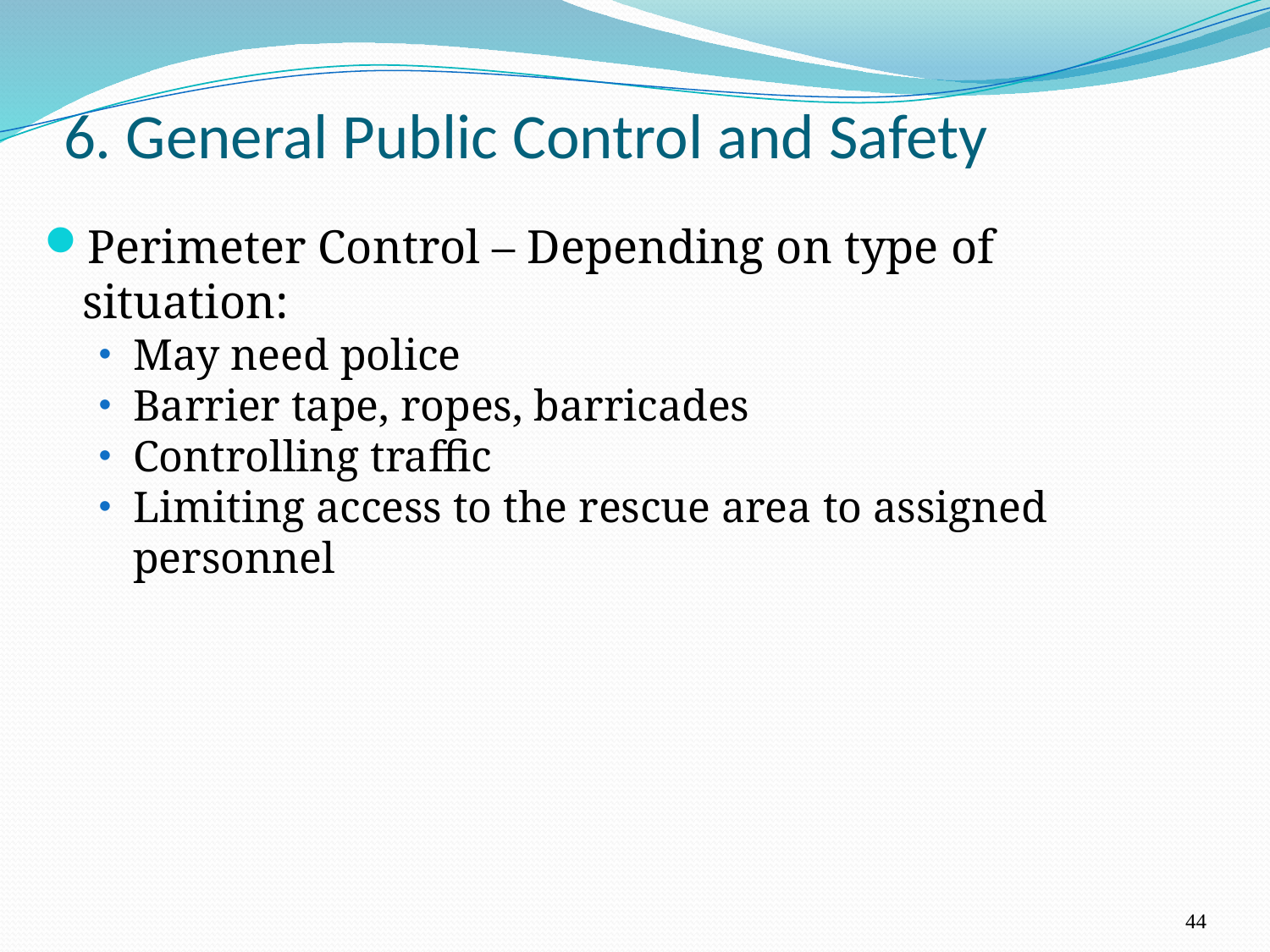

# 6. General Public Control and Safety
Perimeter Control – Depending on type of situation:
May need police
Barrier tape, ropes, barricades
Controlling traffic
Limiting access to the rescue area to assigned personnel
44